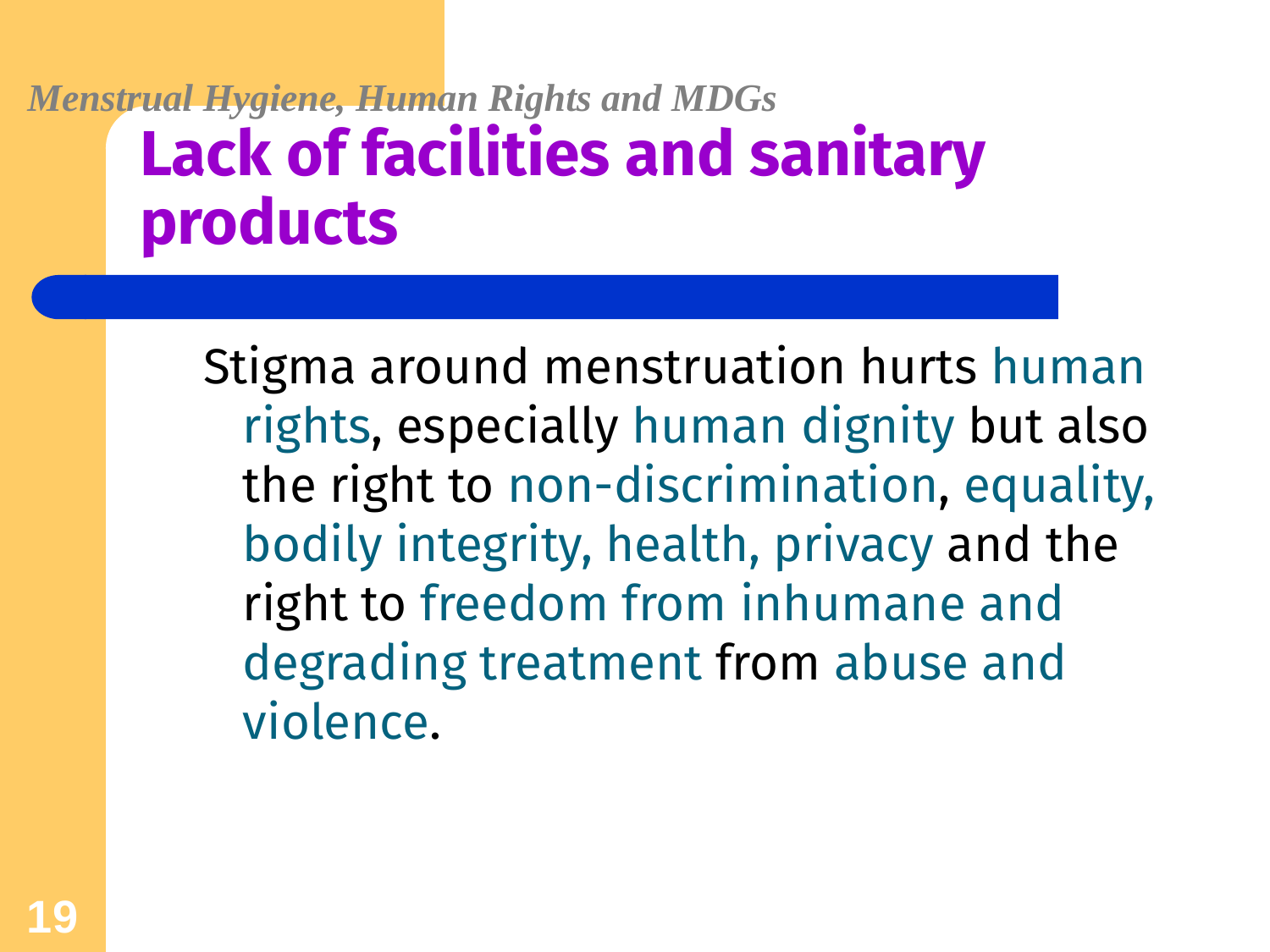

Menstrual Hygiene, Human Rights and MDGs
# Lack of facilities and sanitary products
Stigma around menstruation hurts human rights, especially human dignity but also the right to non-discrimination, equality, bodily integrity, health, privacy and the right to freedom from inhumane and degrading treatment from abuse and violence.

19